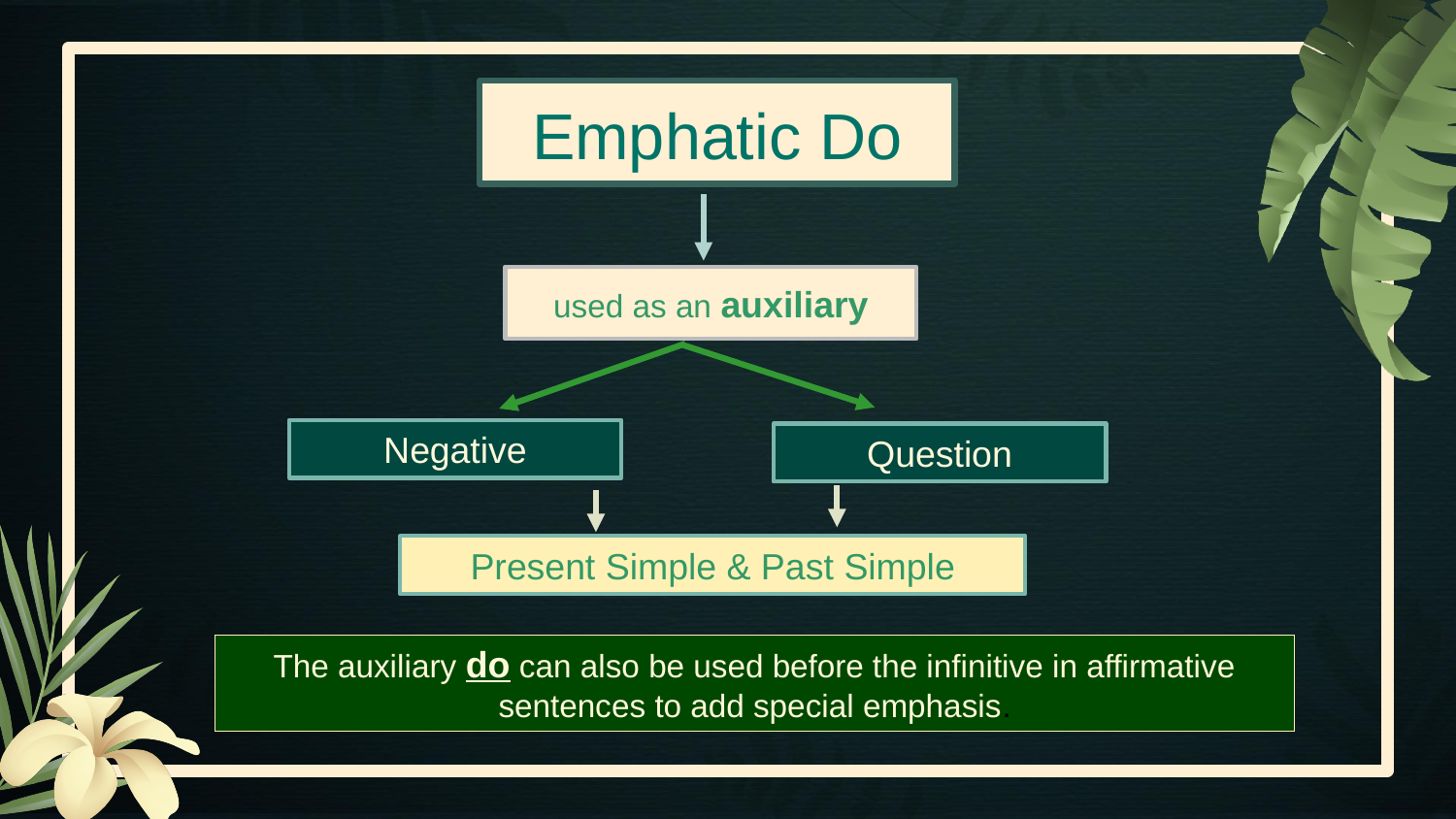

# Emphatic Do
used as an auxiliary
Negative
Question
Present Simple & Past Simple
The auxiliary do can also be used before the infinitive in affirmative sentences to add special emphasis.